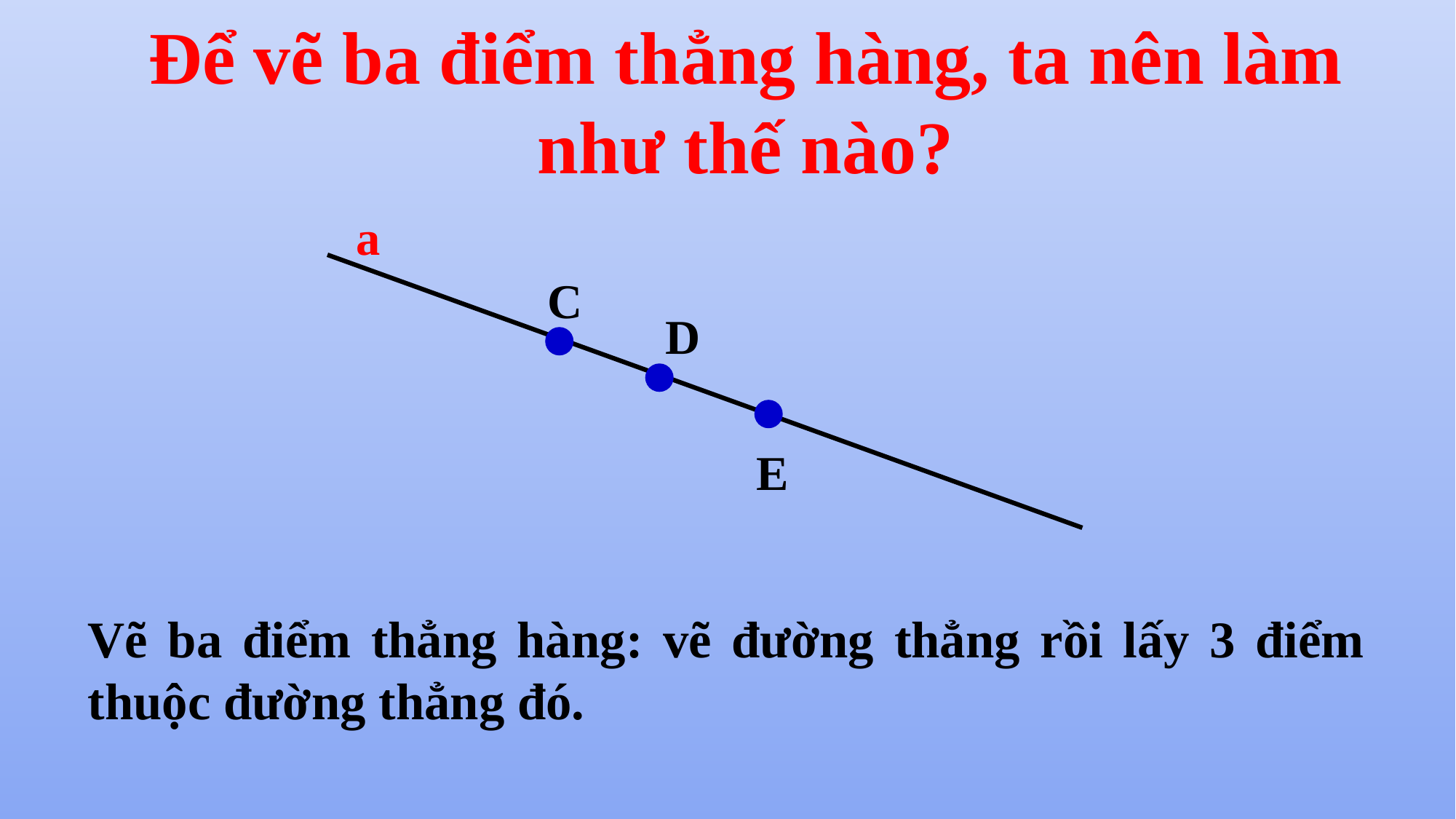

Để vẽ ba điểm thẳng hàng, ta nên làm như thế nào?

a

C

D

E
Vẽ ba điểm thẳng hàng: vẽ đường thẳng rồi lấy 3 điểm thuộc đường thẳng đó.